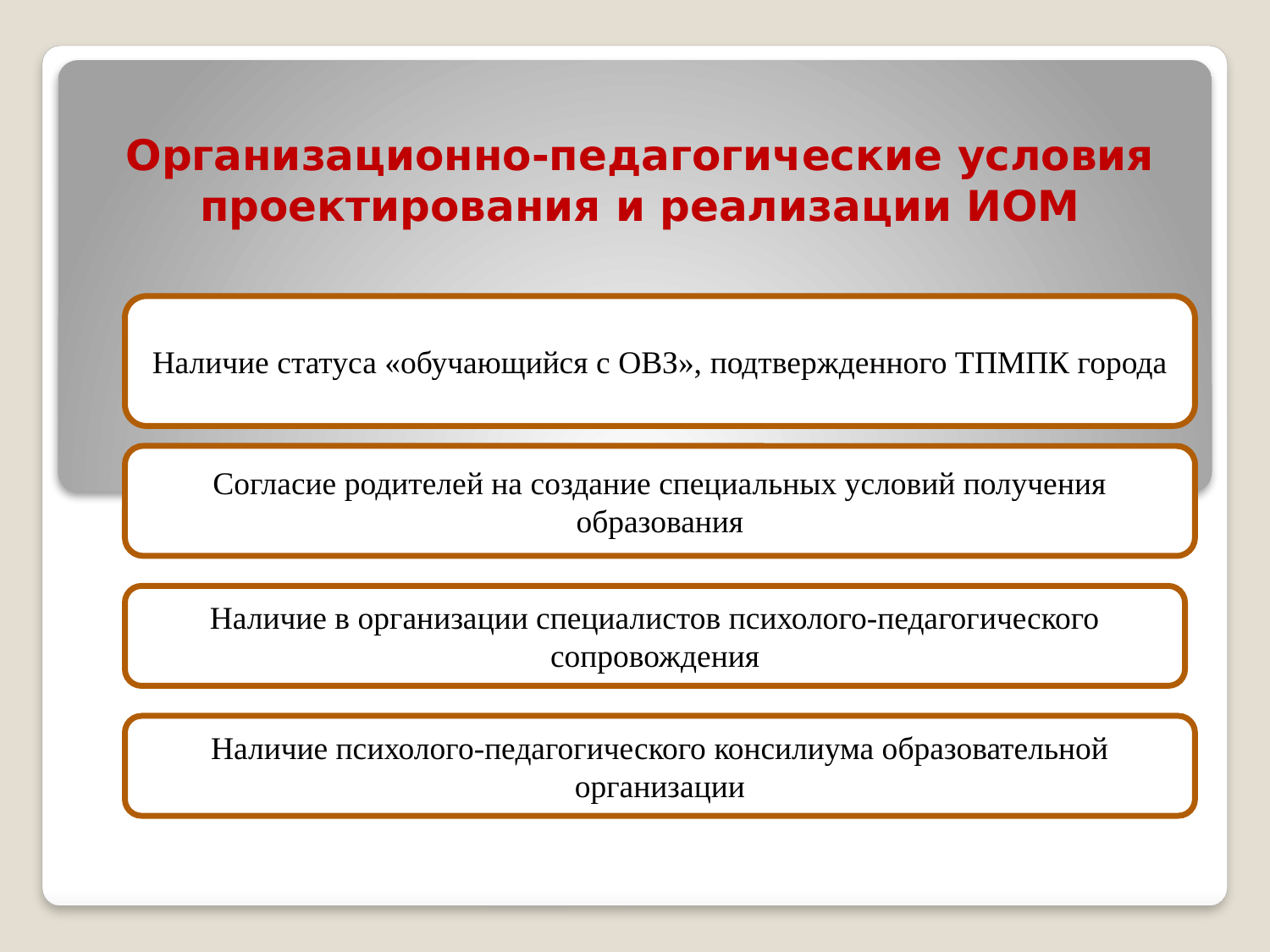

# Организационно-педагогические условия проектирования и реализации ИОМ
Наличие статуса «обучающийся с ОВЗ», подтвержденного ТПМПК города
Согласие родителей на создание специальных условий получения образования
Наличие в организации специалистов психолого-педагогического сопровождения
Наличие психолого-педагогического консилиума образовательной организации